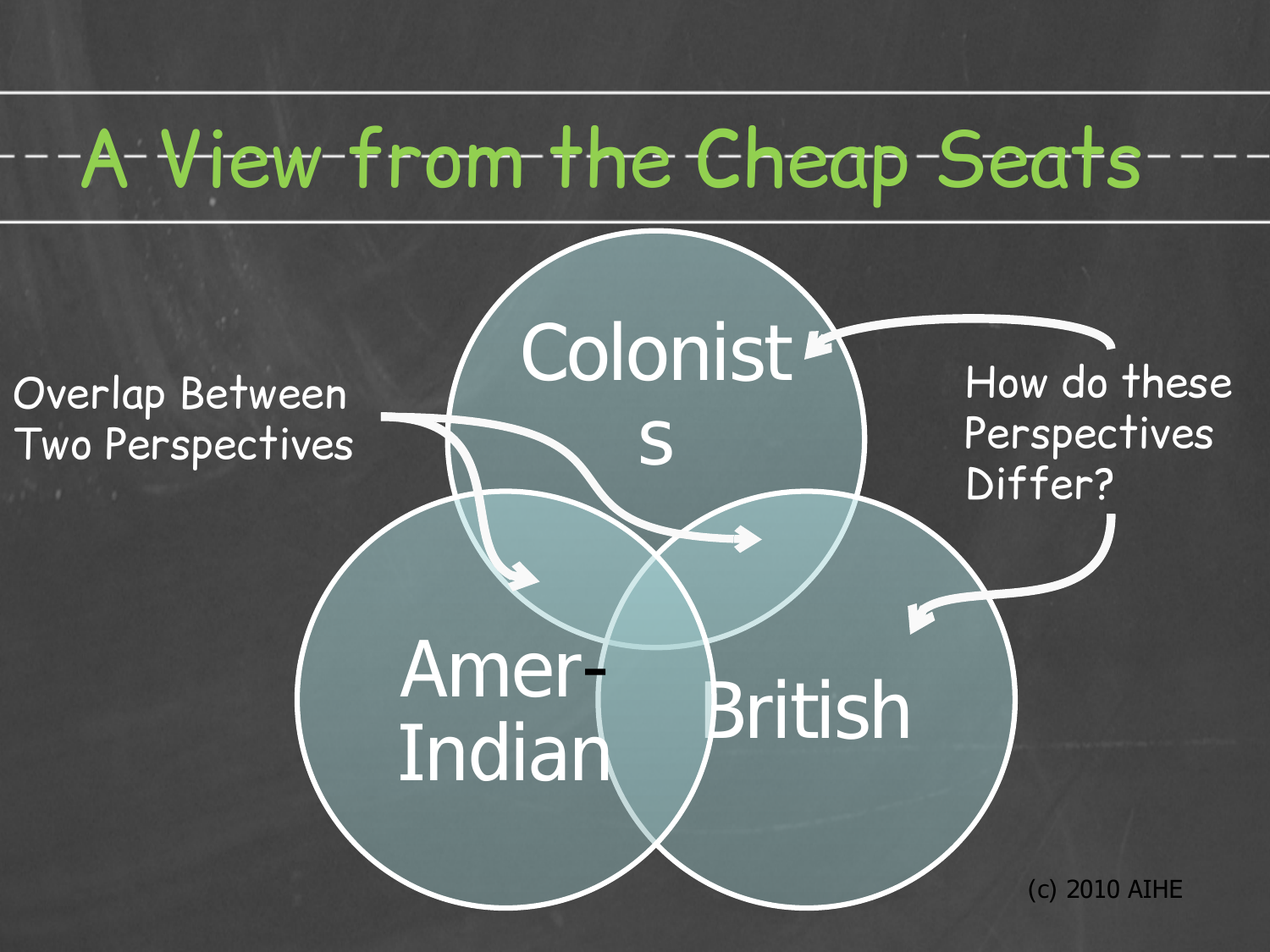

# A View from the Cheap Seats
Colonists
British
Amer-Indian
How do these Perspectives Differ?
Overlap Between Two Perspectives
(c) 2010 AIHE